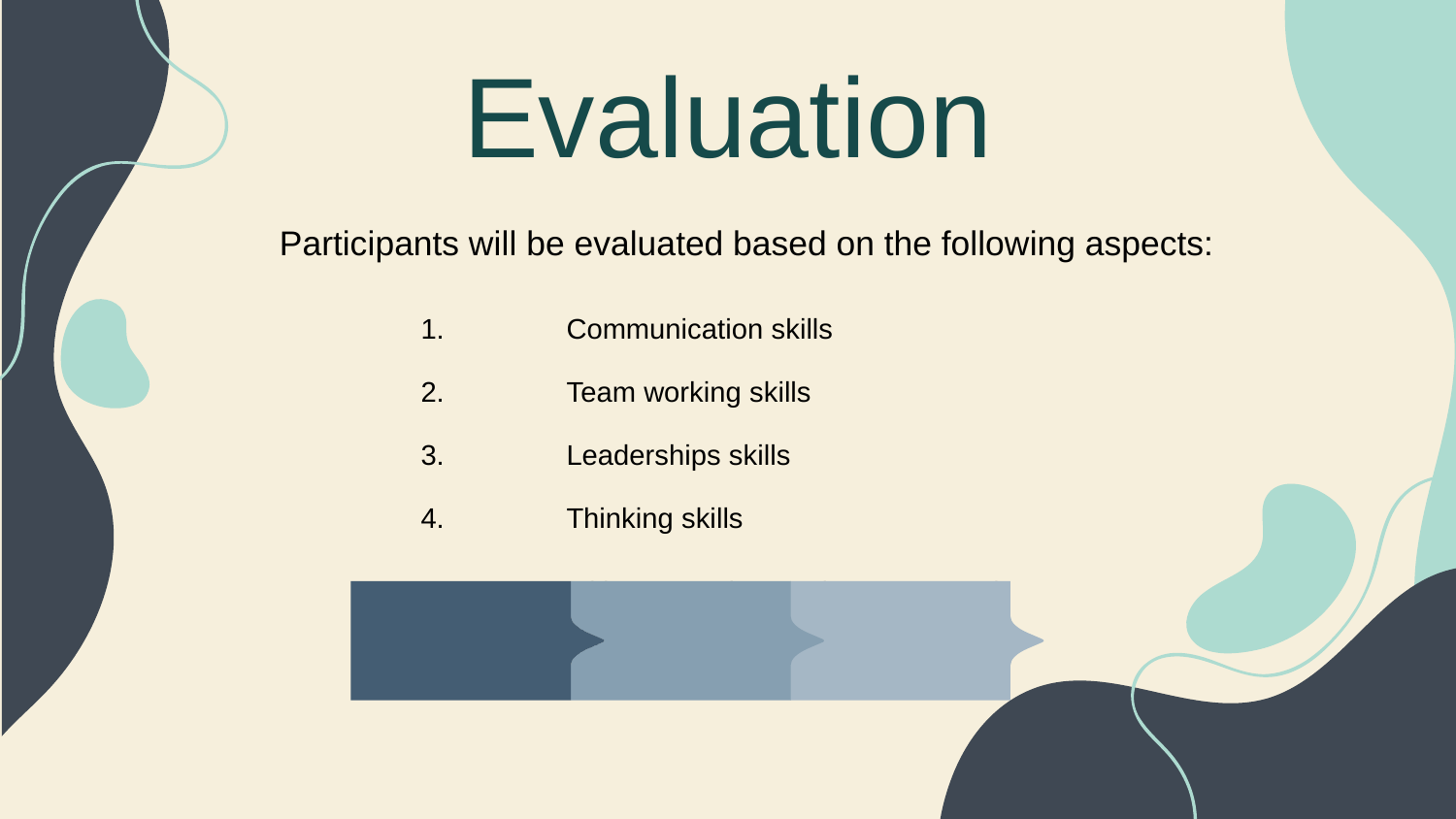

# Evaluation
Participants will be evaluated based on the following aspects:

1.  	Communication skills
2.  	Team working skills
3.  	Leaderships skills
4.  	Thinking skills